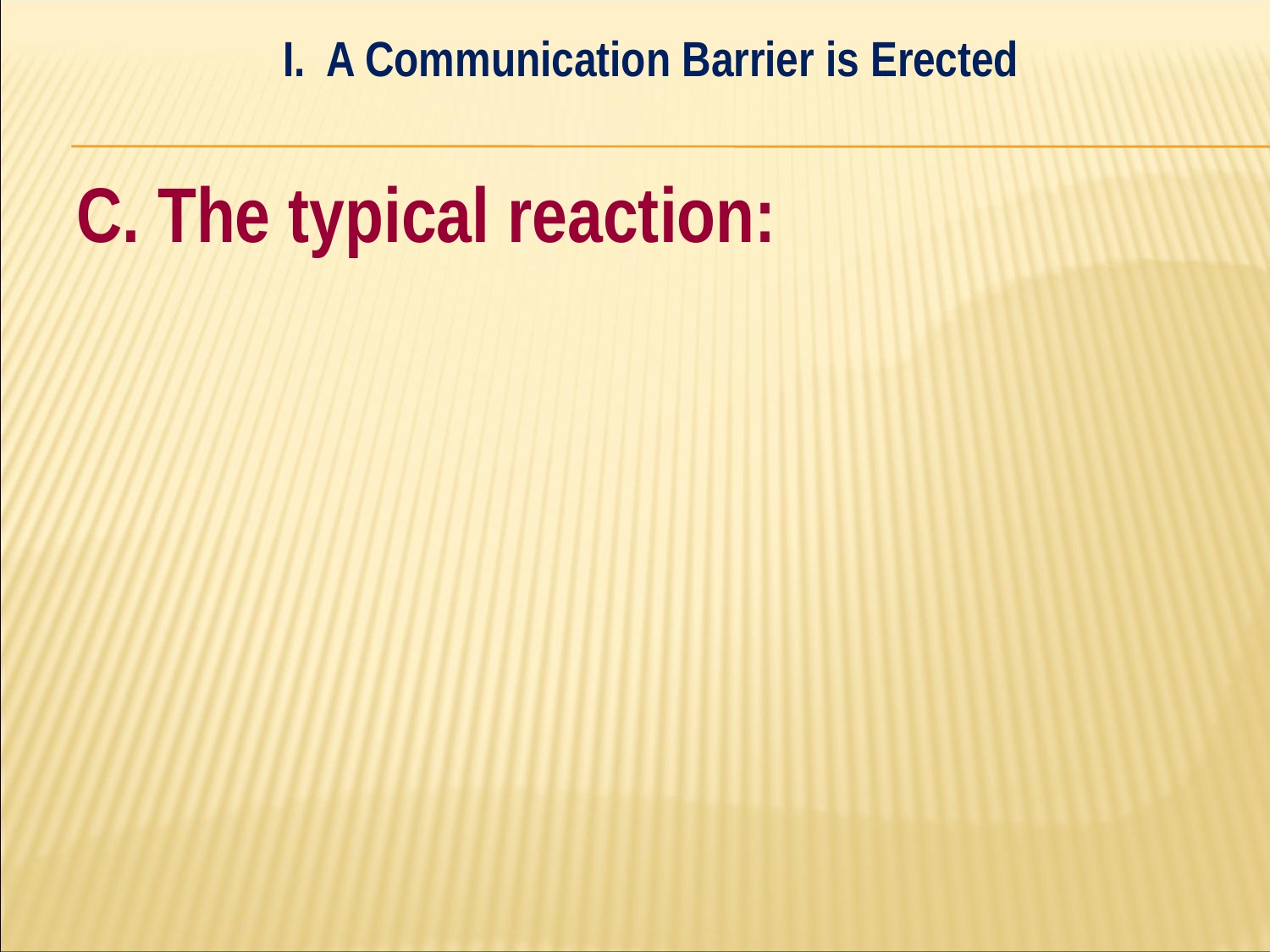

I.  A Communication Barrier is Erected
#
C. The typical reaction: